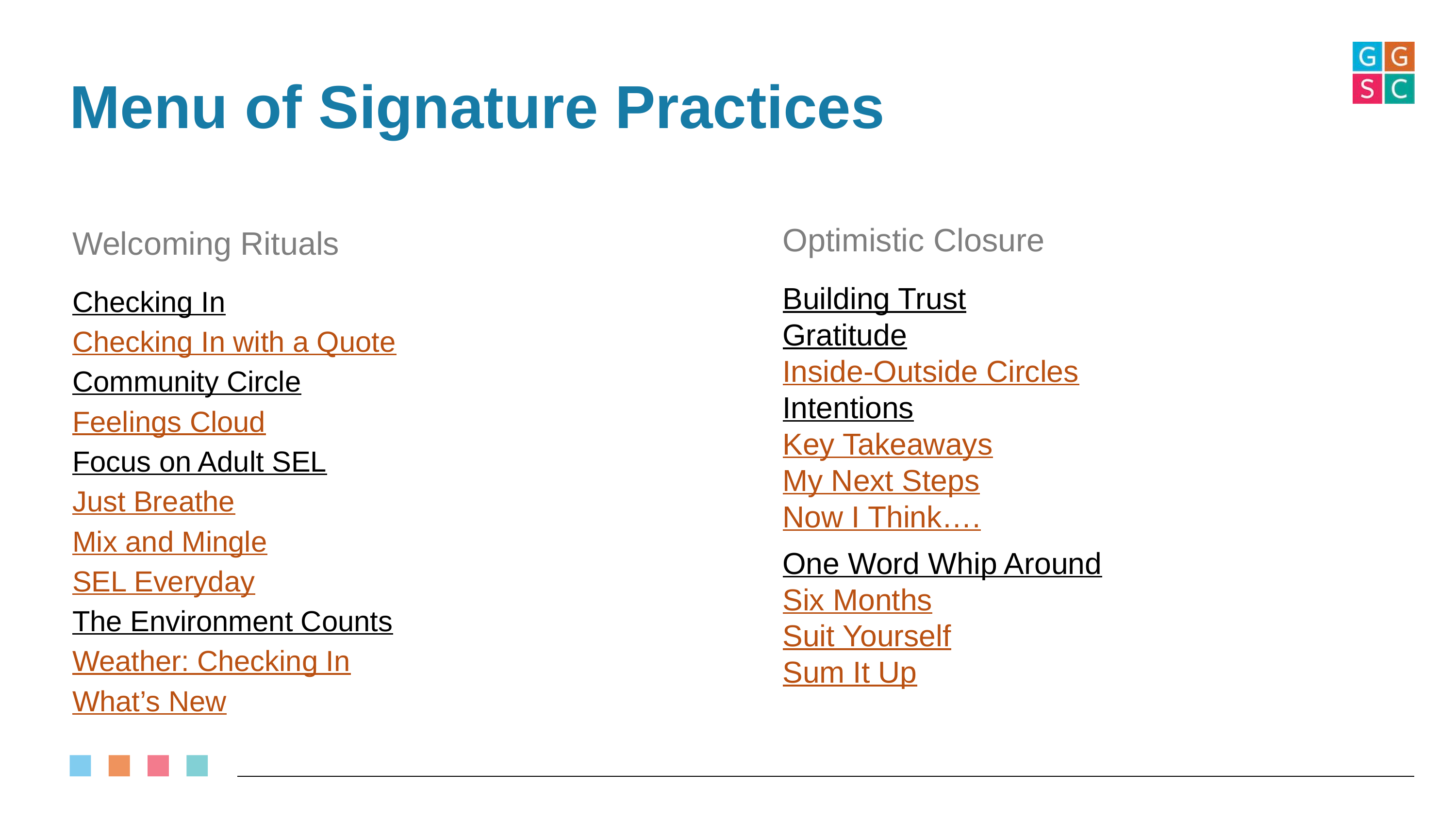

# Menu of Signature Practices
Welcoming Rituals
Optimistic Closure
Checking In
Checking In with a Quote
Community Circle
Feelings Cloud
Focus on Adult SEL
Just Breathe
Mix and Mingle
SEL Everyday
The Environment Counts
Weather: Checking In
What’s New
Building Trust
Gratitude
Inside-Outside Circles
Intentions
Key Takeaways
My Next Steps
Now I Think….
One Word Whip Around
Six Months
Suit Yourself
Sum It Up